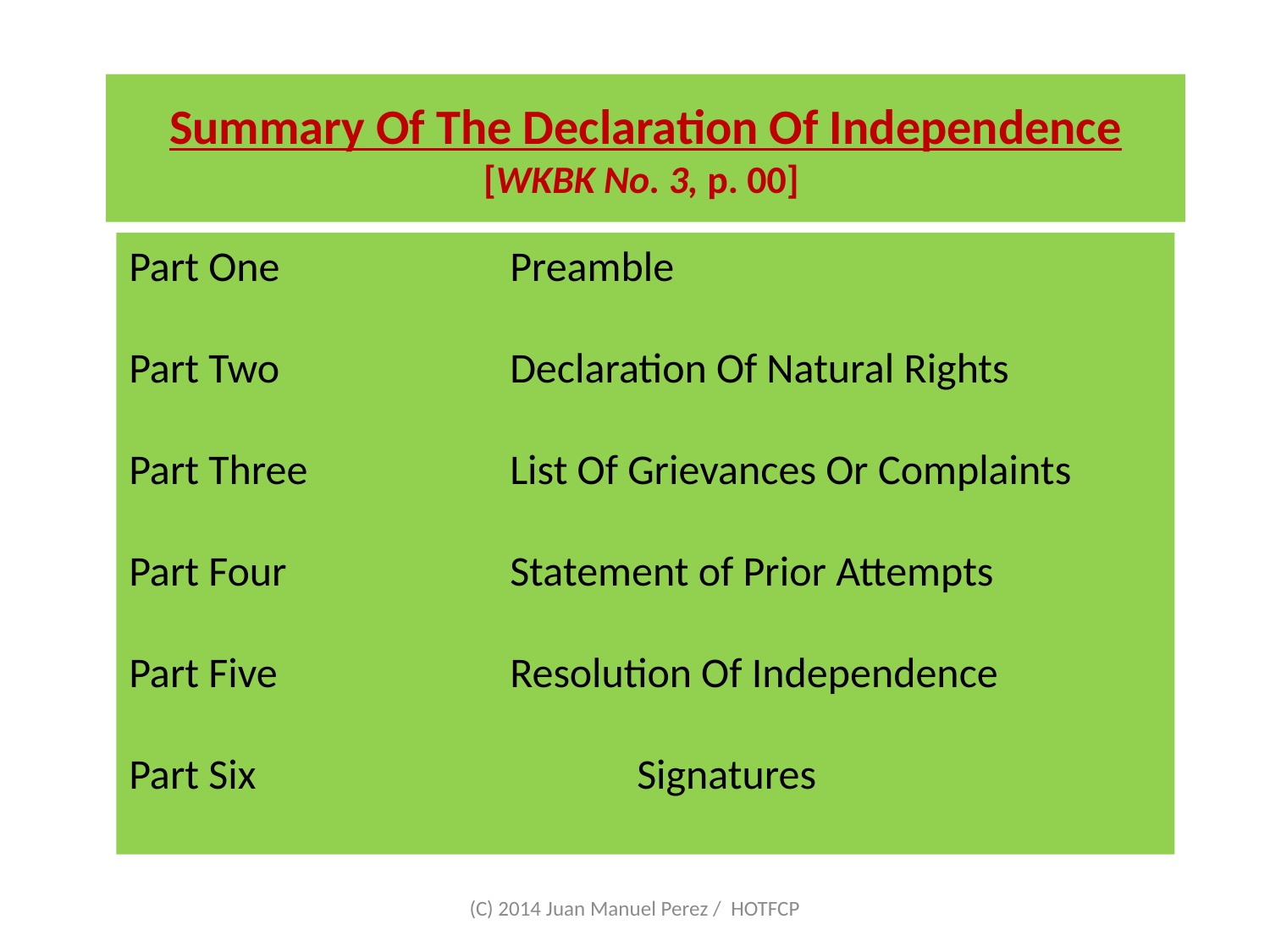

# Summary Of The Declaration Of Independence [WKBK No. 3, p. 00]
Part One		Preamble

Part Two		Declaration Of Natural Rights

Part Three		List Of Grievances Or Complaints

Part Four		Statement of Prior Attempts

Part Five		Resolution Of Independence

Part Six			Signatures

(C) 2014 Juan Manuel Perez /  HOTFCP